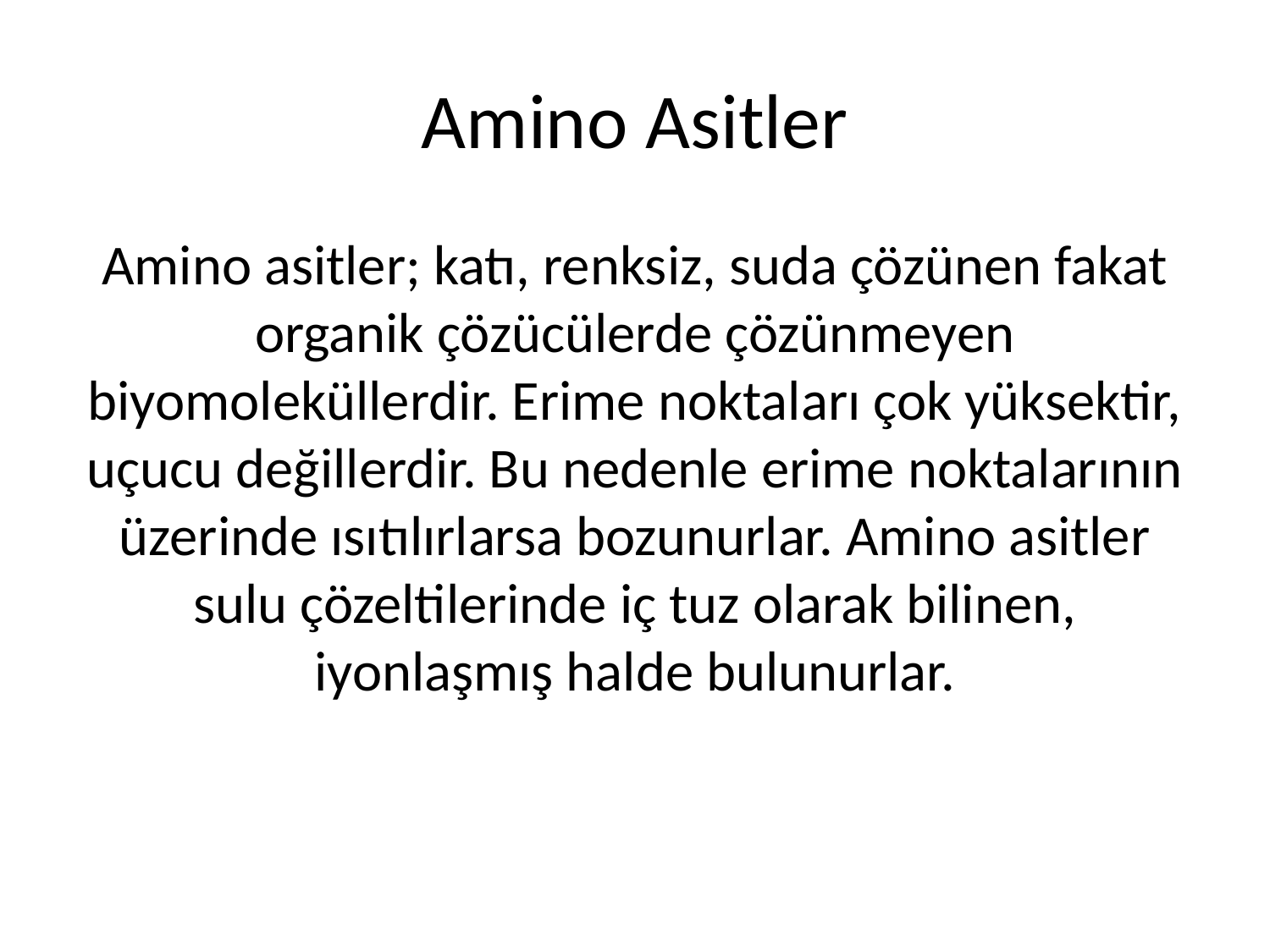

# Amino Asitler
Amino asitler; katı, renksiz, suda çözünen fakat organik çözücülerde çözünmeyen biyomoleküllerdir. Erime noktaları çok yüksektir, uçucu değillerdir. Bu nedenle erime noktalarının üzerinde ısıtılırlarsa bozunurlar. Amino asitler sulu çözeltilerinde iç tuz olarak bilinen, iyonlaşmış halde bulunurlar.